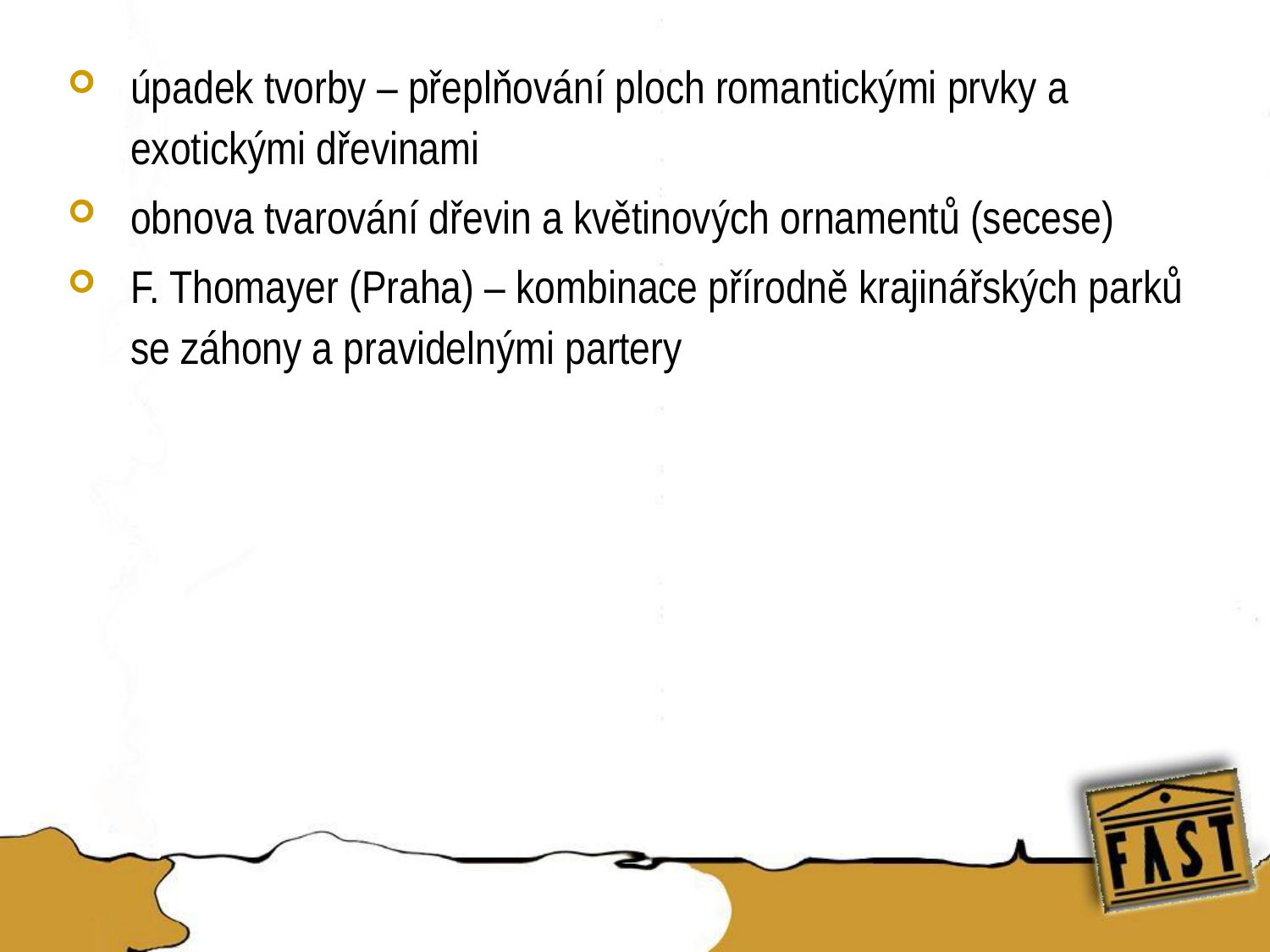

úpadek tvorby – přeplňování ploch romantickými prvky a exotickými dřevinami
obnova tvarování dřevin a květinových ornamentů (secese)
F. Thomayer (Praha) – kombinace přírodně krajinářských parků se záhony a pravidelnými partery